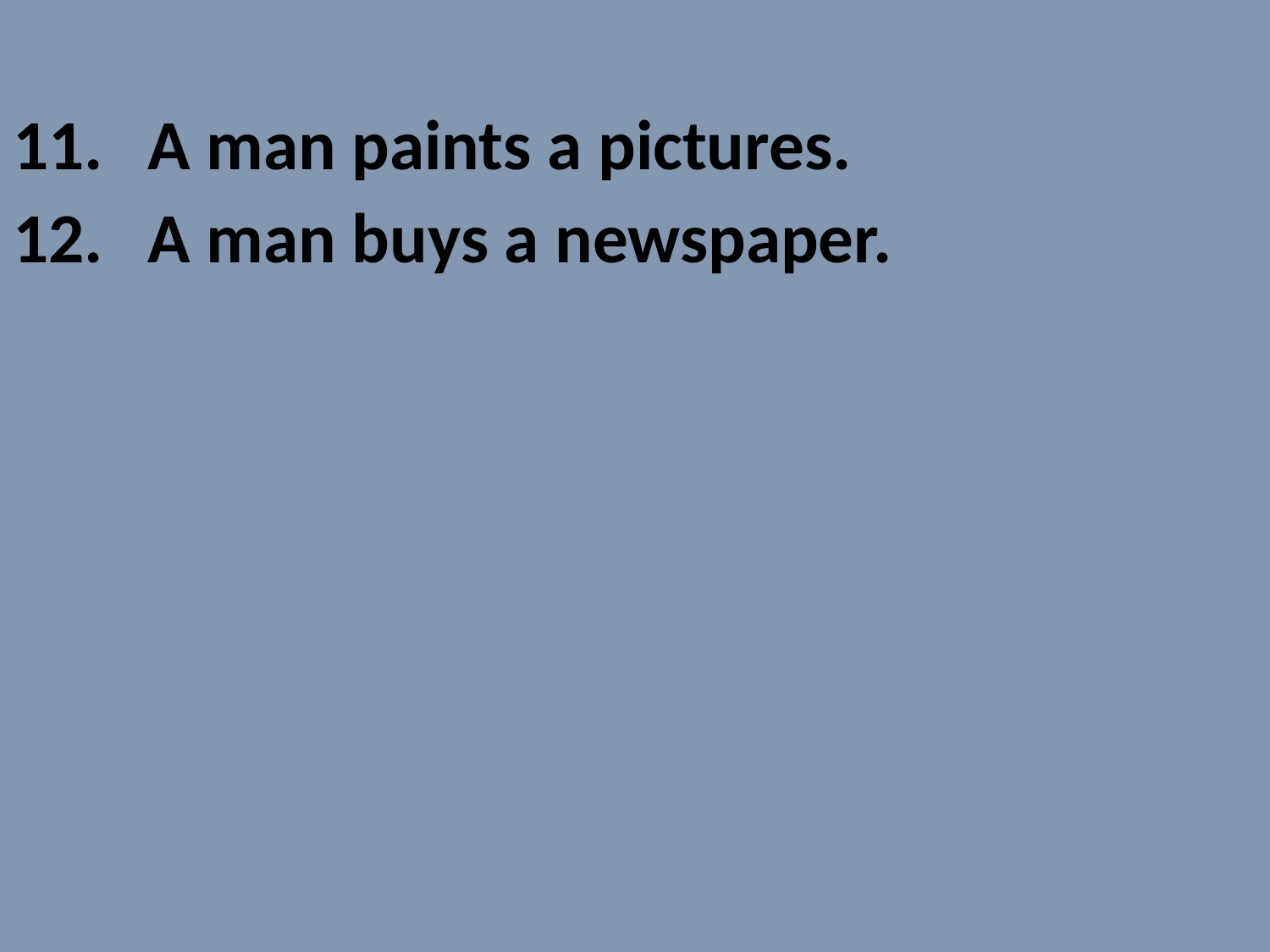

A man paints a pictures.
  A man buys a newspaper.